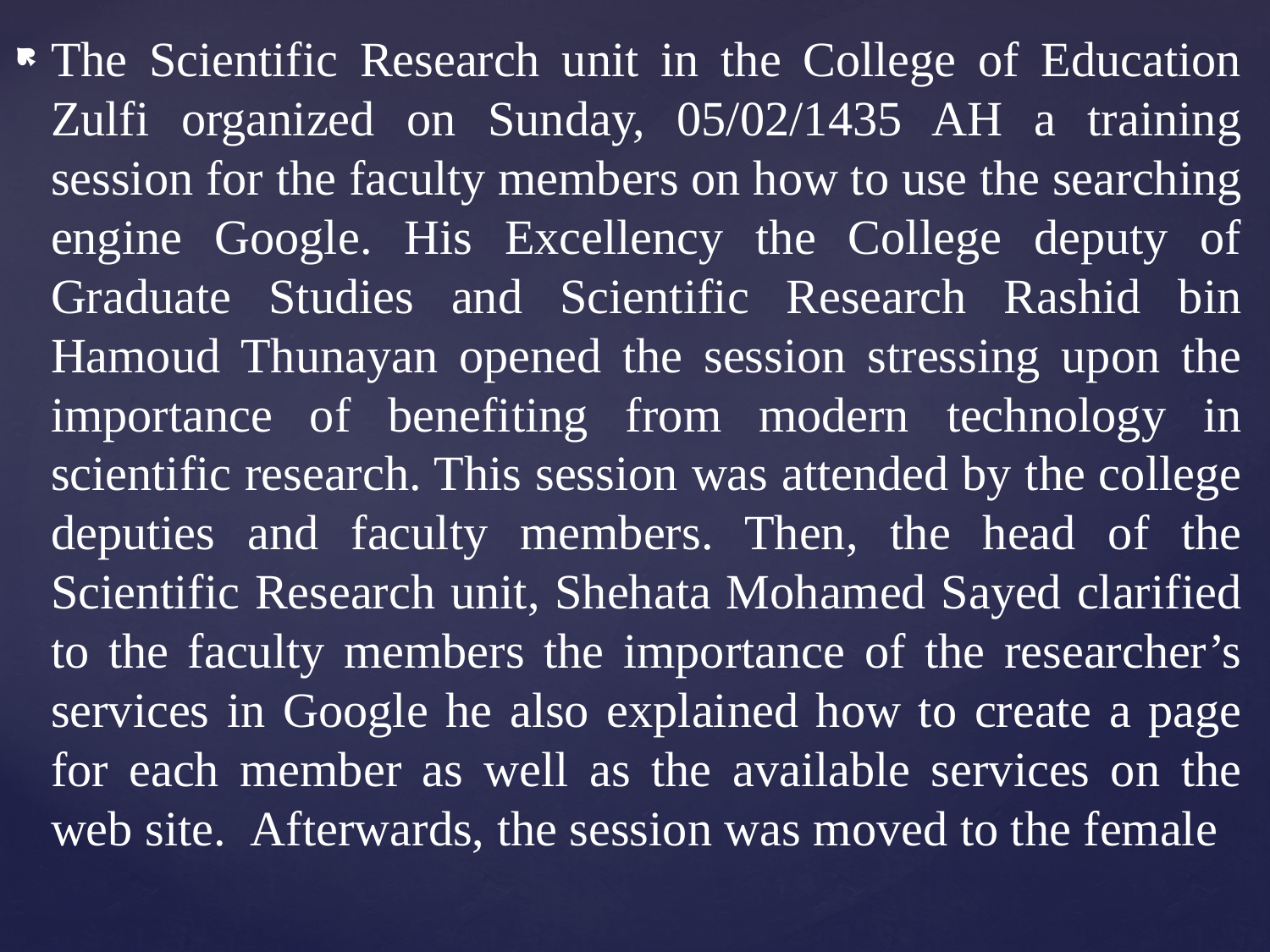

The Scientific Research unit in the College of Education Zulfi organized on Sunday, 05/02/1435 AH a training session for the faculty members on how to use the searching engine Google. His Excellency the College deputy of Graduate Studies and Scientific Research Rashid bin Hamoud Thunayan opened the session stressing upon the importance of benefiting from modern technology in scientific research. This session was attended by the college deputies and faculty members. Then, the head of the Scientific Research unit, Shehata Mohamed Sayed clarified to the faculty members the importance of the researcher’s services in Google he also explained how to create a page for each member as well as the available services on the web site.  Afterwards, the session was moved to the female